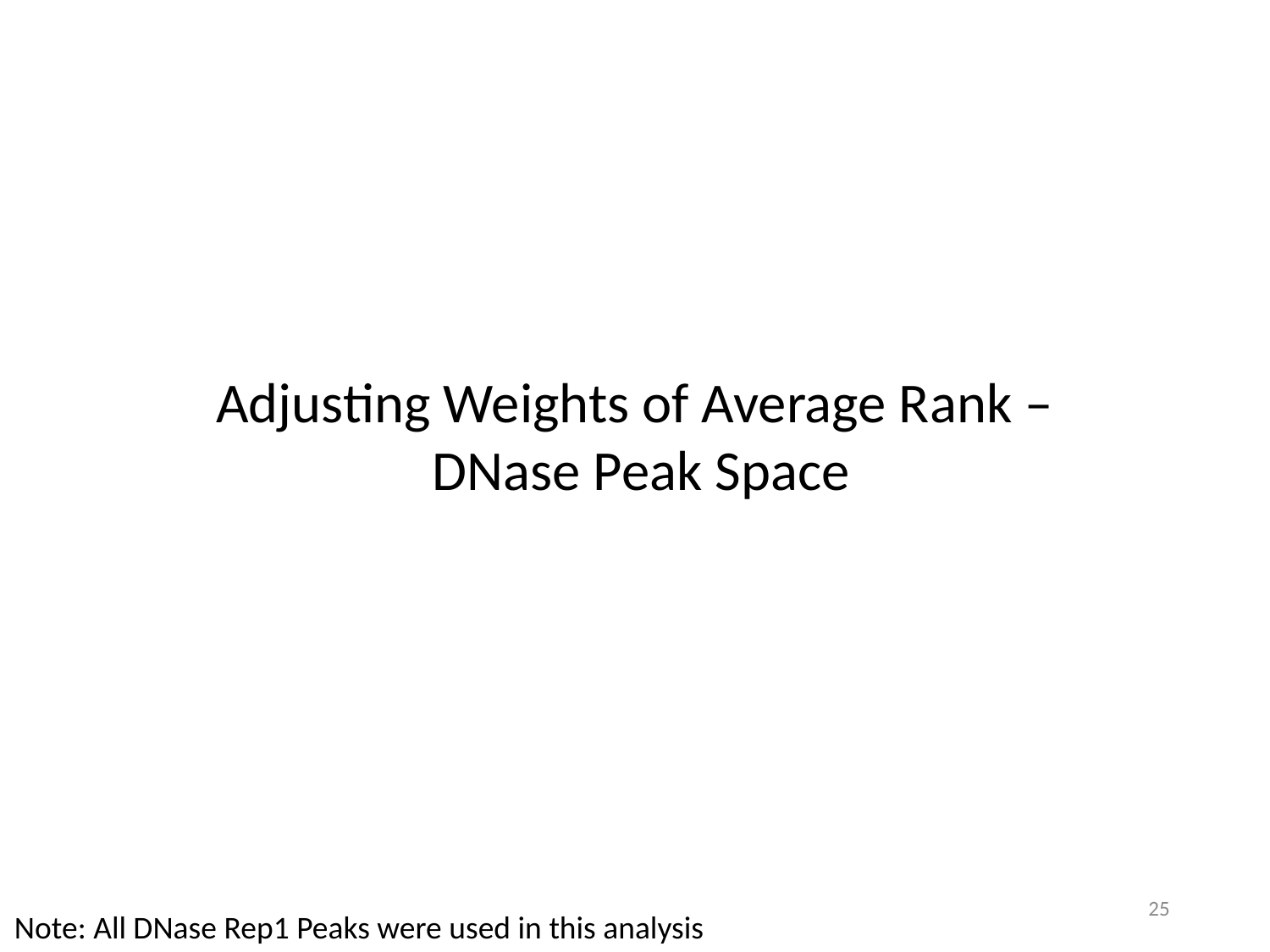

Adjusting Weights of Average Rank –
 DNase Peak Space
25
Note: All DNase Rep1 Peaks were used in this analysis